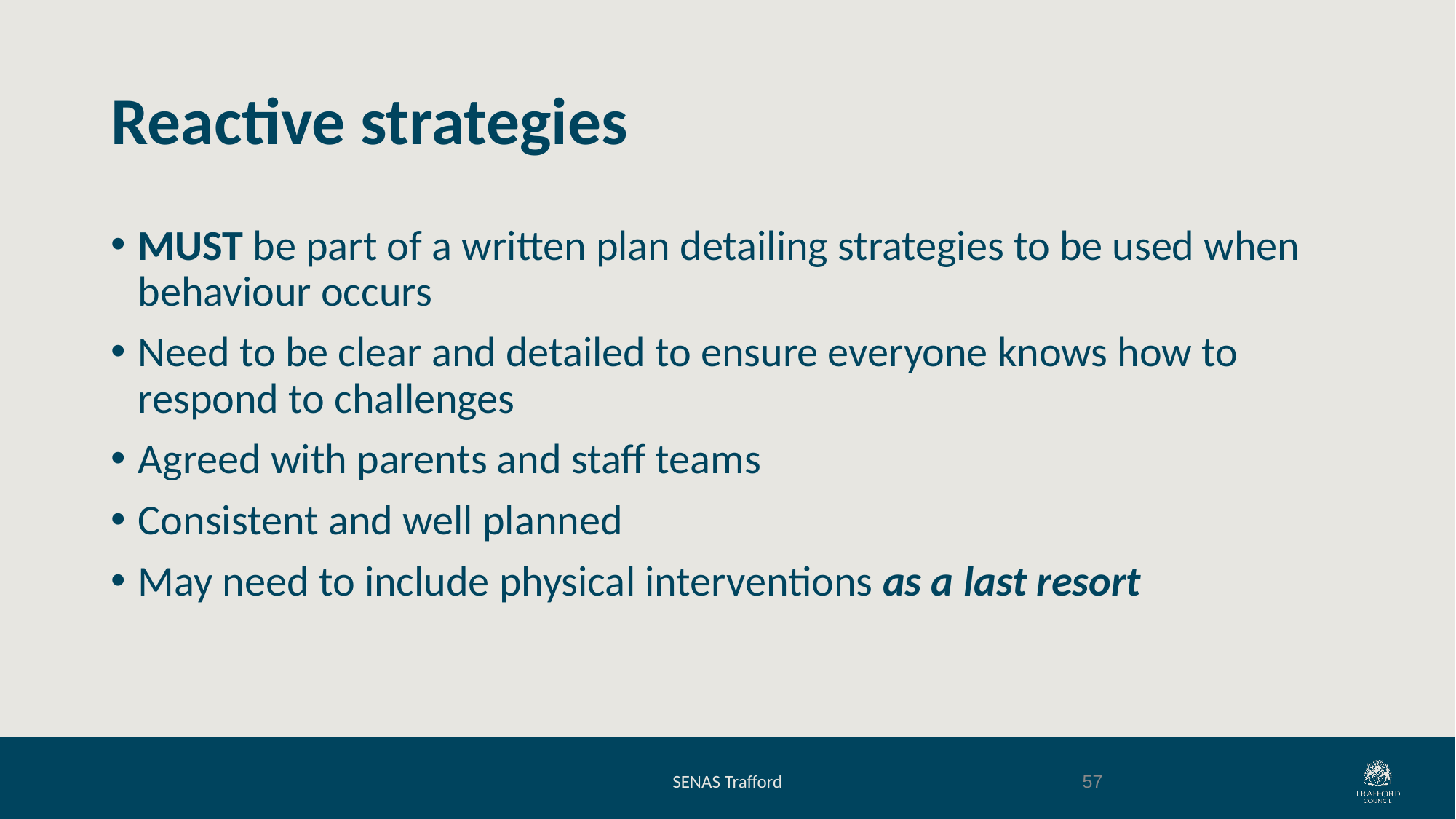

# Reactive strategies
MUST be part of a written plan detailing strategies to be used when behaviour occurs
Need to be clear and detailed to ensure everyone knows how to respond to challenges
Agreed with parents and staff teams
Consistent and well planned
May need to include physical interventions as a last resort
SENAS Trafford
57